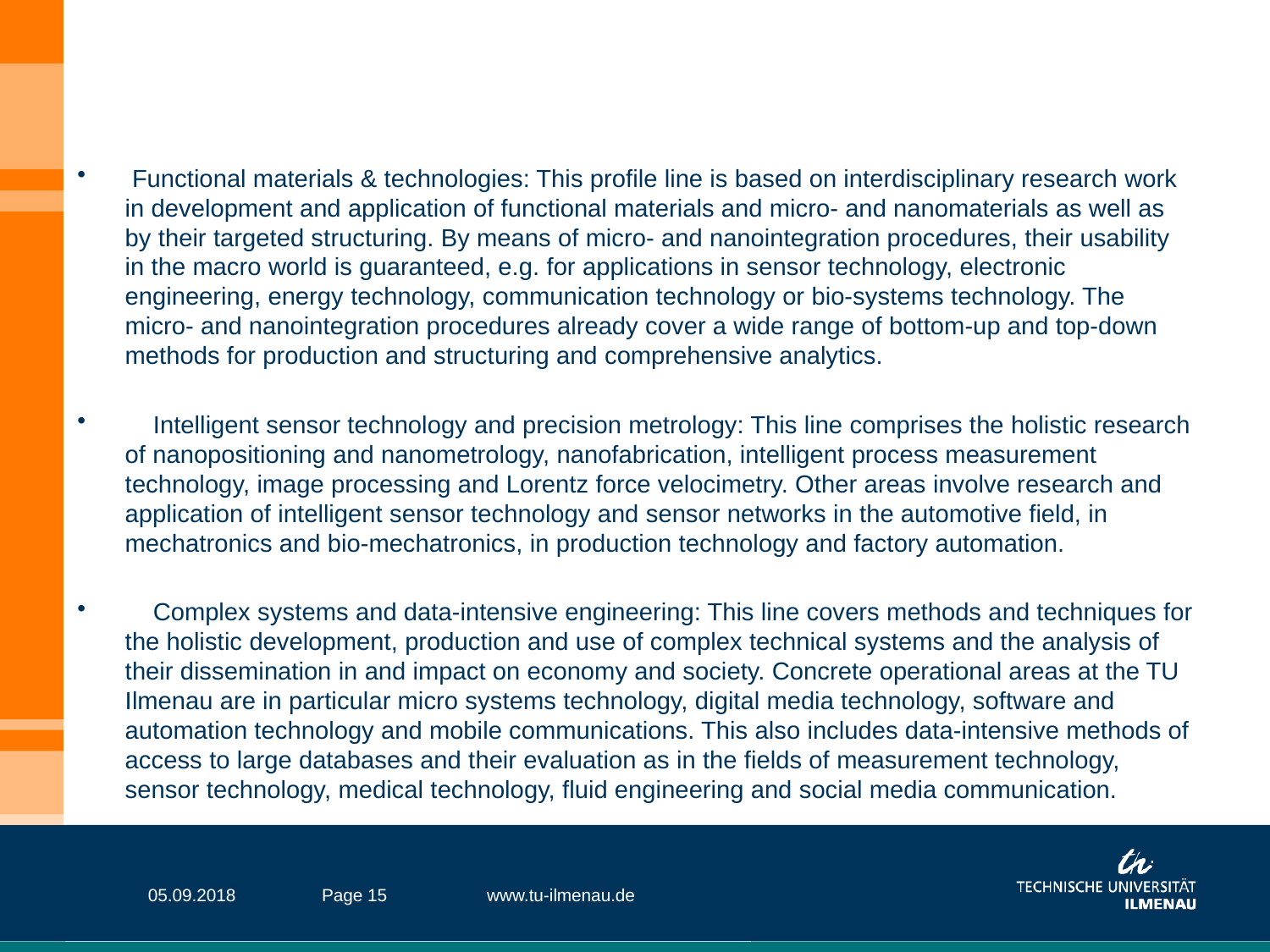

#
 Functional materials & technologies: This profile line is based on interdisciplinary research work in development and application of functional materials and micro- and nanomaterials as well as by their targeted structuring. By means of micro- and nanointegration procedures, their usability in the macro world is guaranteed, e.g. for applications in sensor technology, electronic engineering, energy technology, communication technology or bio-systems technology. The micro- and nanointegration procedures already cover a wide range of bottom-up and top-down methods for production and structuring and comprehensive analytics.

    Intelligent sensor technology and precision metrology: This line comprises the holistic research of nanopositioning and nanometrology, nanofabrication, intelligent process measurement technology, image processing and Lorentz force velocimetry. Other areas involve research and application of intelligent sensor technology and sensor networks in the automotive field, in mechatronics and bio-mechatronics, in production technology and factory automation.

    Complex systems and data-intensive engineering: This line covers methods and techniques for the holistic development, production and use of complex technical systems and the analysis of their dissemination in and impact on economy and society. Concrete operational areas at the TU Ilmenau are in particular micro systems technology, digital media technology, software and automation technology and mobile communications. This also includes data-intensive methods of access to large databases and their evaluation as in the fields of measurement technology, sensor technology, medical technology, fluid engineering and social media communication.
05.09.2018
Page 15
www.tu-ilmenau.de